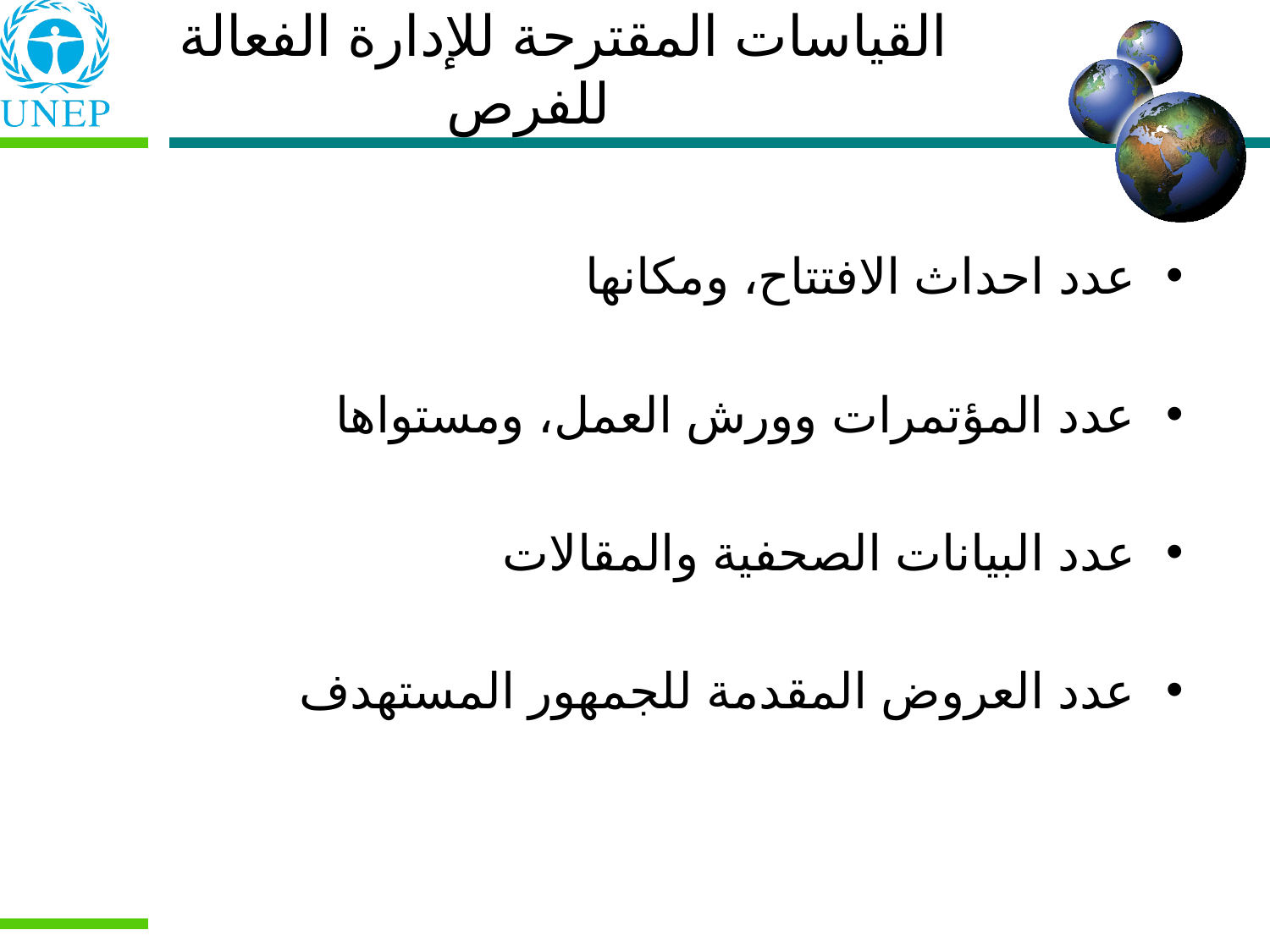

# القياسات المقترحة للإدارة الفعالة للفرص
عدد احداث الافتتاح، ومكانها

عدد المؤتمرات وورش العمل، ومستواها

عدد البيانات الصحفية والمقالات

عدد العروض المقدمة للجمهور المستهدف